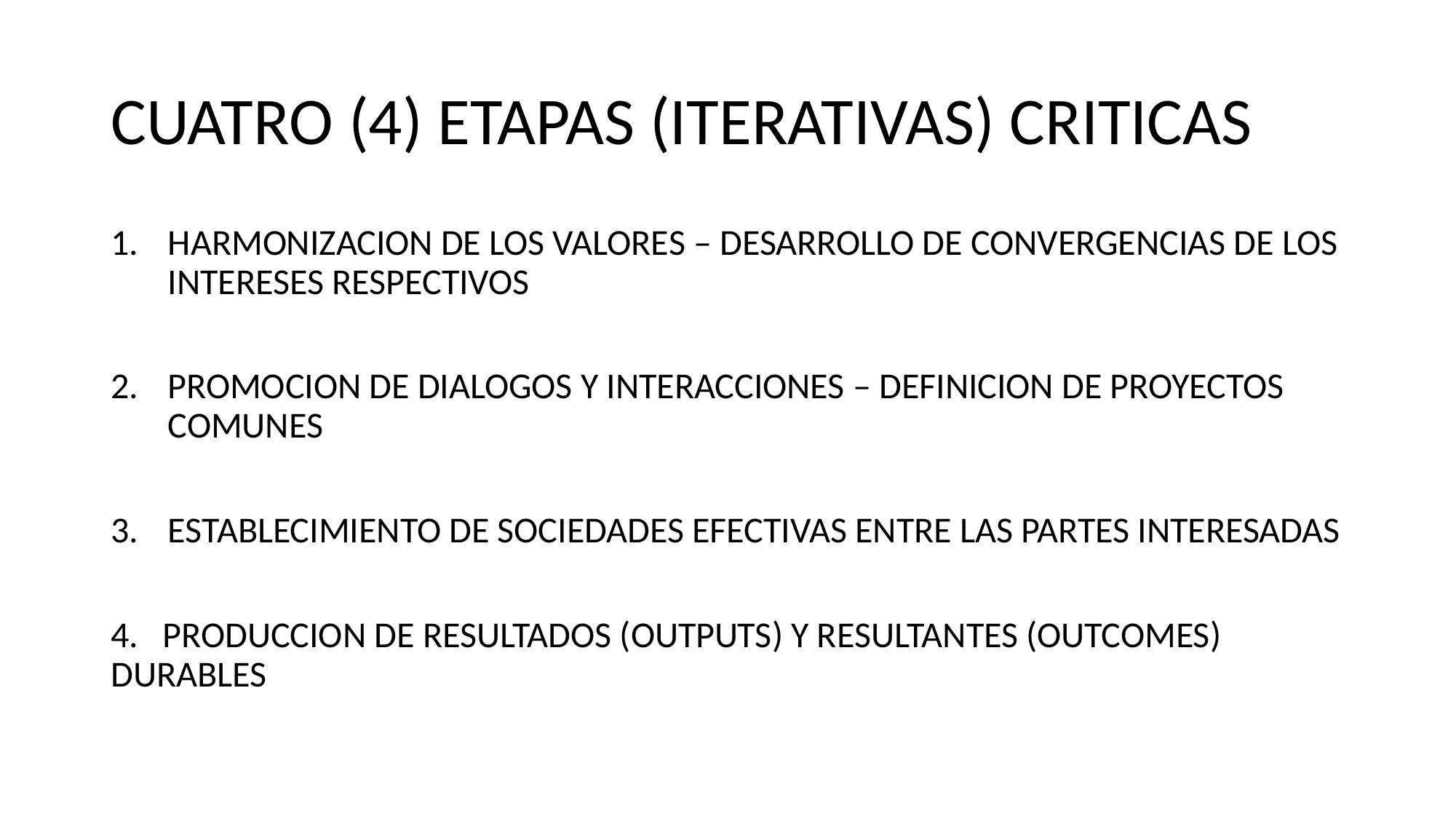

# CUATRO (4) ETAPAS (ITERATIVAS) CRITICAS
HARMONIZACION DE LOS VALORES – DESARROLLO DE CONVERGENCIAS DE LOS INTERESES RESPECTIVOS

PROMOCION DE DIALOGOS Y INTERACCIONES – DEFINICION DE PROYECTOS COMUNES

ESTABLECIMIENTO DE SOCIEDADES EFECTIVAS ENTRE LAS PARTES INTERESADAS

4.   PRODUCCION DE RESULTADOS (OUTPUTS) Y RESULTANTES (OUTCOMES)        	DURABLES